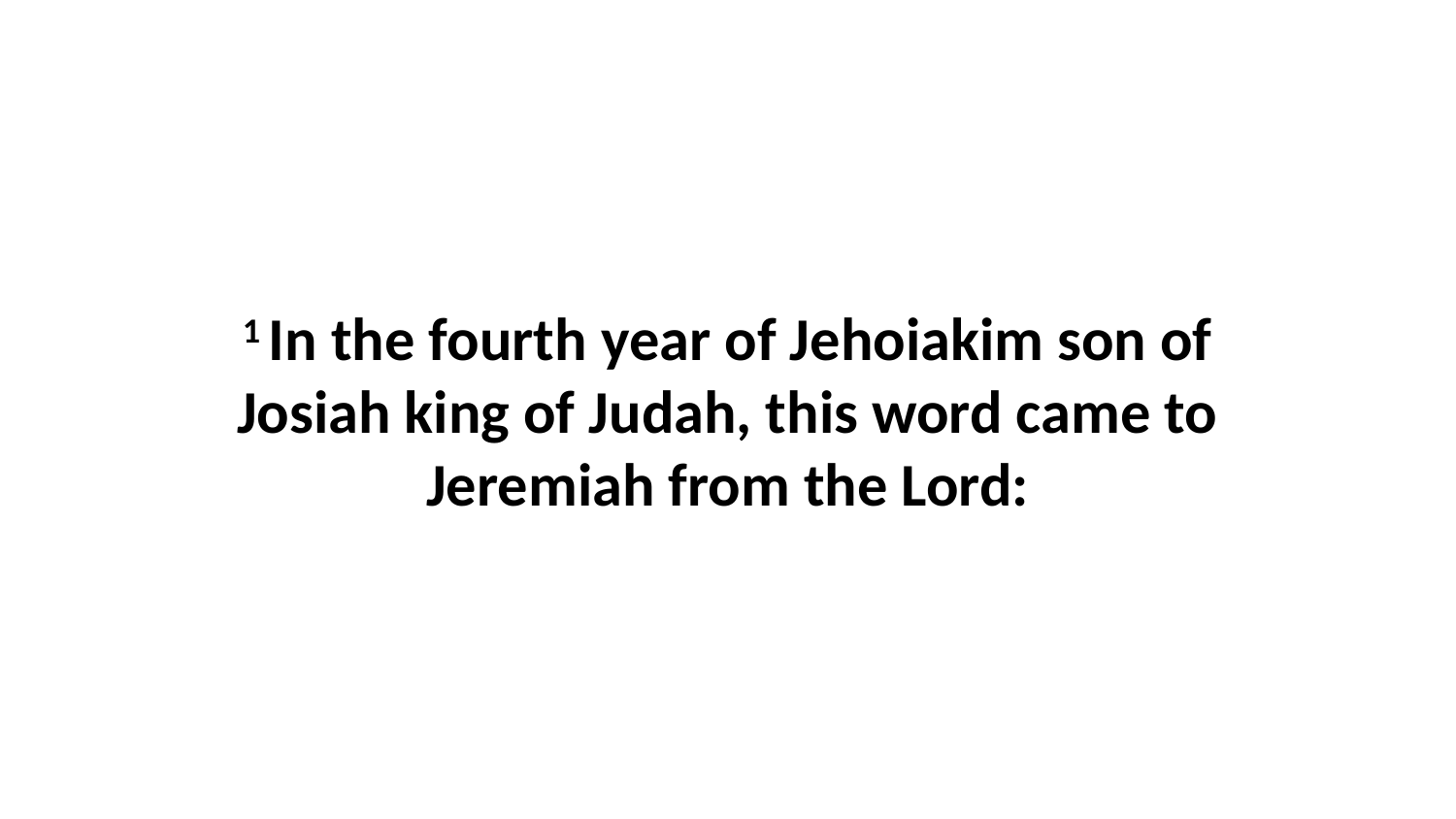

1 In the fourth year of Jehoiakim son of Josiah king of Judah, this word came to Jeremiah from the Lord: